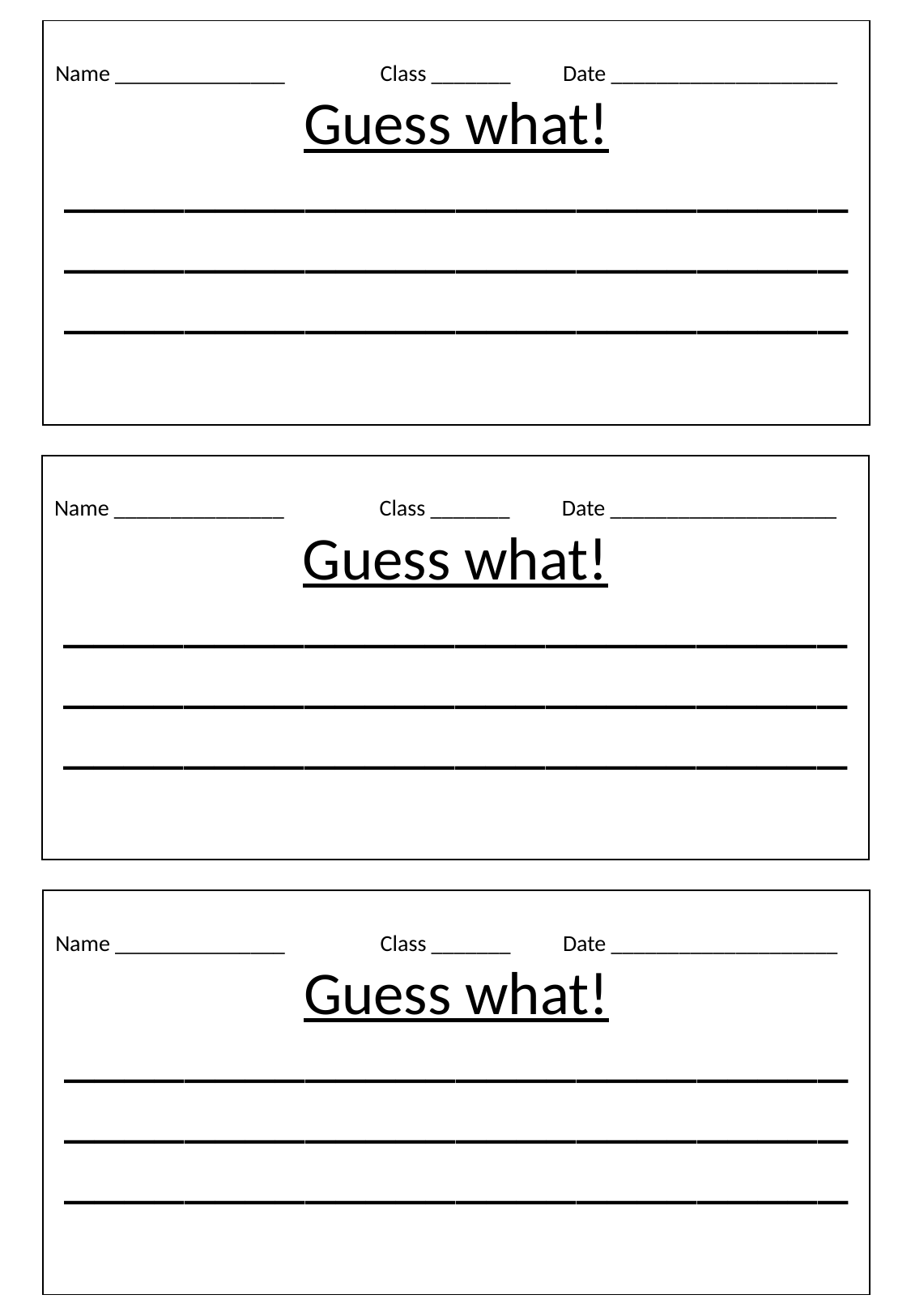

| Name \_\_\_\_\_\_\_\_\_\_\_\_\_\_\_ | Class \_\_\_\_\_\_\_ | Date \_\_\_\_\_\_\_\_\_\_\_\_\_\_\_\_\_\_\_\_ |
| --- | --- | --- |
| Guess what! \_\_\_\_\_\_\_\_\_\_\_\_\_\_\_\_\_\_\_\_\_\_\_\_\_\_\_\_\_\_\_\_\_\_\_\_\_\_\_\_\_\_\_\_\_\_\_\_\_\_\_\_\_\_\_\_\_\_\_\_\_\_\_\_\_\_\_\_\_\_\_\_\_\_\_\_\_\_ |  |  |
| Name \_\_\_\_\_\_\_\_\_\_\_\_\_\_\_ | Class \_\_\_\_\_\_\_ | Date \_\_\_\_\_\_\_\_\_\_\_\_\_\_\_\_\_\_\_\_ |
| --- | --- | --- |
| Guess what! \_\_\_\_\_\_\_\_\_\_\_\_\_\_\_\_\_\_\_\_\_\_\_\_\_\_\_\_\_\_\_\_\_\_\_\_\_\_\_\_\_\_\_\_\_\_\_\_\_\_\_\_\_\_\_\_\_\_\_\_\_\_\_\_\_\_\_\_\_\_\_\_\_\_\_\_\_\_ |  |  |
| Name \_\_\_\_\_\_\_\_\_\_\_\_\_\_\_ | Class \_\_\_\_\_\_\_ | Date \_\_\_\_\_\_\_\_\_\_\_\_\_\_\_\_\_\_\_\_ |
| --- | --- | --- |
| Guess what! \_\_\_\_\_\_\_\_\_\_\_\_\_\_\_\_\_\_\_\_\_\_\_\_\_\_\_\_\_\_\_\_\_\_\_\_\_\_\_\_\_\_\_\_\_\_\_\_\_\_\_\_\_\_\_\_\_\_\_\_\_\_\_\_\_\_\_\_\_\_\_\_\_\_\_\_\_\_ |  |  |